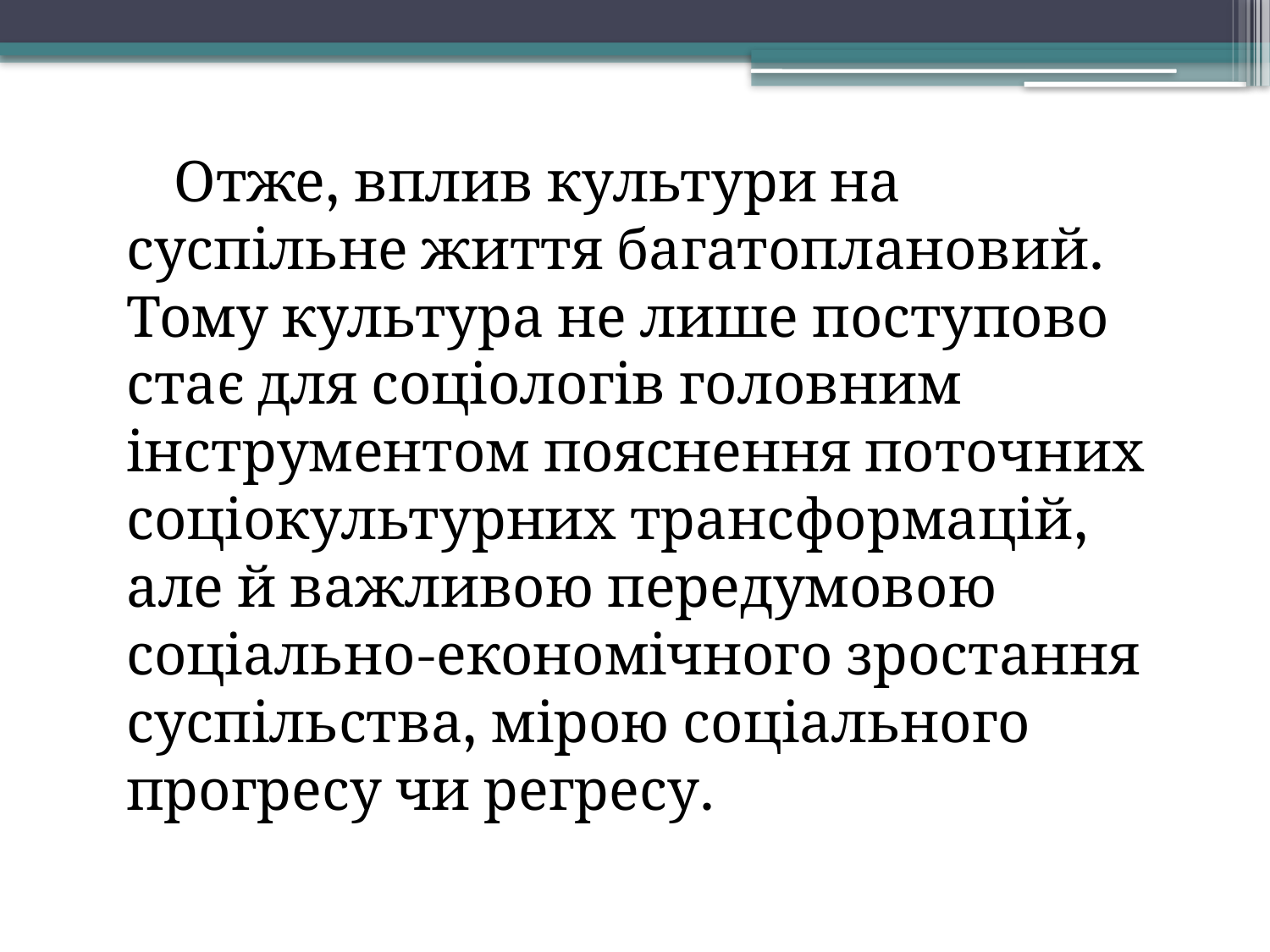

Отже, вплив культури на суспільне життя багатоплановий.  Тому культура не лише поступово стає для соціологів головним інструментом пояснення поточних соціокультурних трансформацій, але й важливою передумовою соціально-економічного зростання суспільства, мірою соціального прогресу чи регресу.